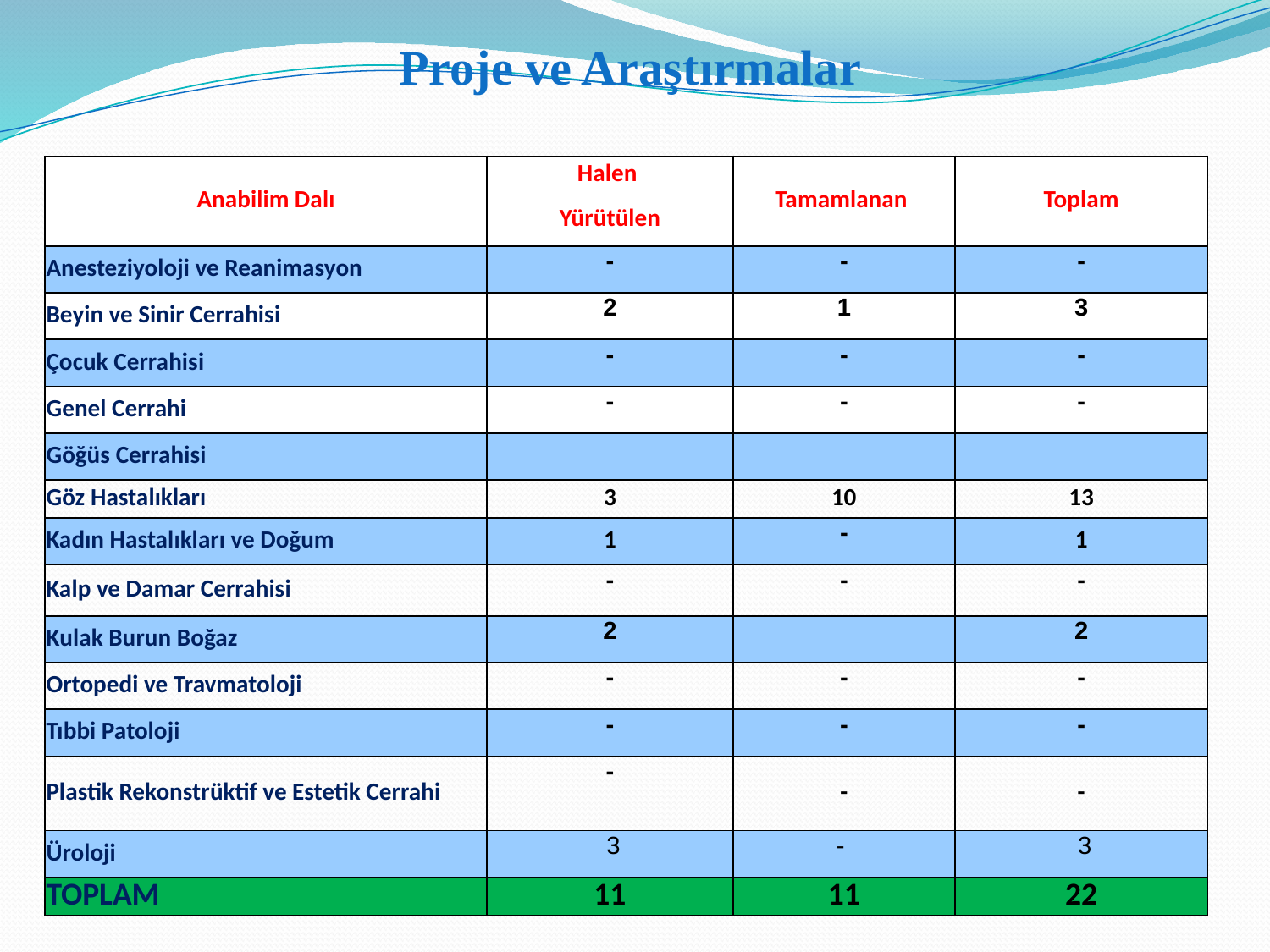

Proje ve Araştırmalar
| Anabilim Dalı | Halen | Tamamlanan | Toplam |
| --- | --- | --- | --- |
|  | Yürütülen |  |  |
| Anesteziyoloji ve Reanimasyon | - | - | - |
| Beyin ve Sinir Cerrahisi | 2 | 1 | 3 |
| Çocuk Cerrahisi | - | - | - |
| Genel Cerrahi | - | - | - |
| Göğüs Cerrahisi |  |  |  |
| Göz Hastalıkları | 3 | 10 | 13 |
| Kadın Hastalıkları ve Doğum | 1 | - | 1 |
| Kalp ve Damar Cerrahisi | - | - | - |
| Kulak Burun Boğaz | 2 |  | 2 |
| Ortopedi ve Travmatoloji | - | - | - |
| Tıbbi Patoloji | - | - | - |
| Plastik Rekonstrüktif ve Estetik Cerrahi | - | - | - |
| Üroloji | 3 | - | 3 |
| TOPLAM | 11 | 11 | 22 |